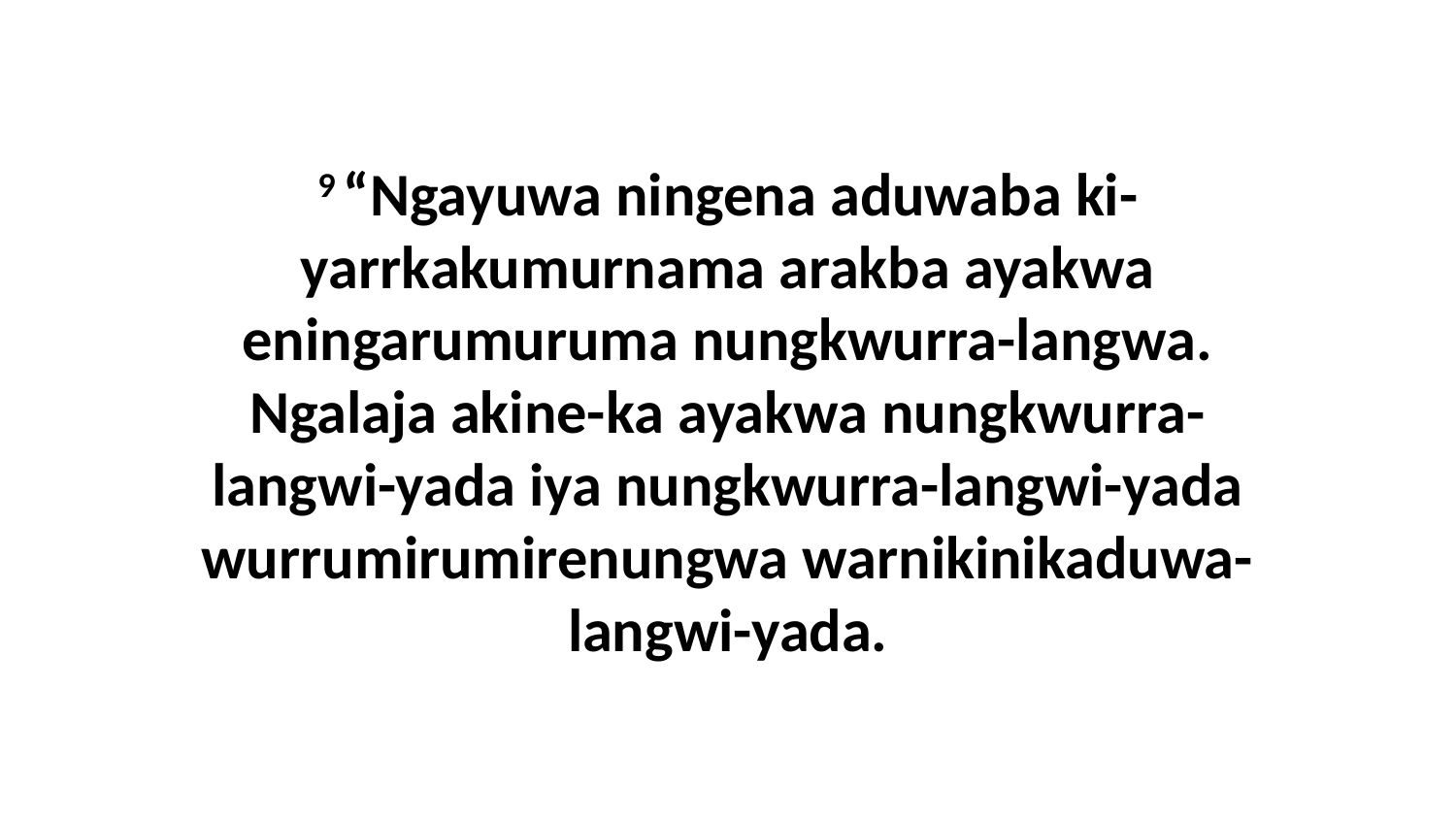

9 “Ngayuwa ningena aduwaba ki-yarrkakumurnama arakba ayakwa eningarumuruma nungkwurra-langwa. Ngalaja akine-ka ayakwa nungkwurra-langwi-yada iya nungkwurra-langwi-yada wurrumirumirenungwa warnikinikaduwa-langwi-yada.